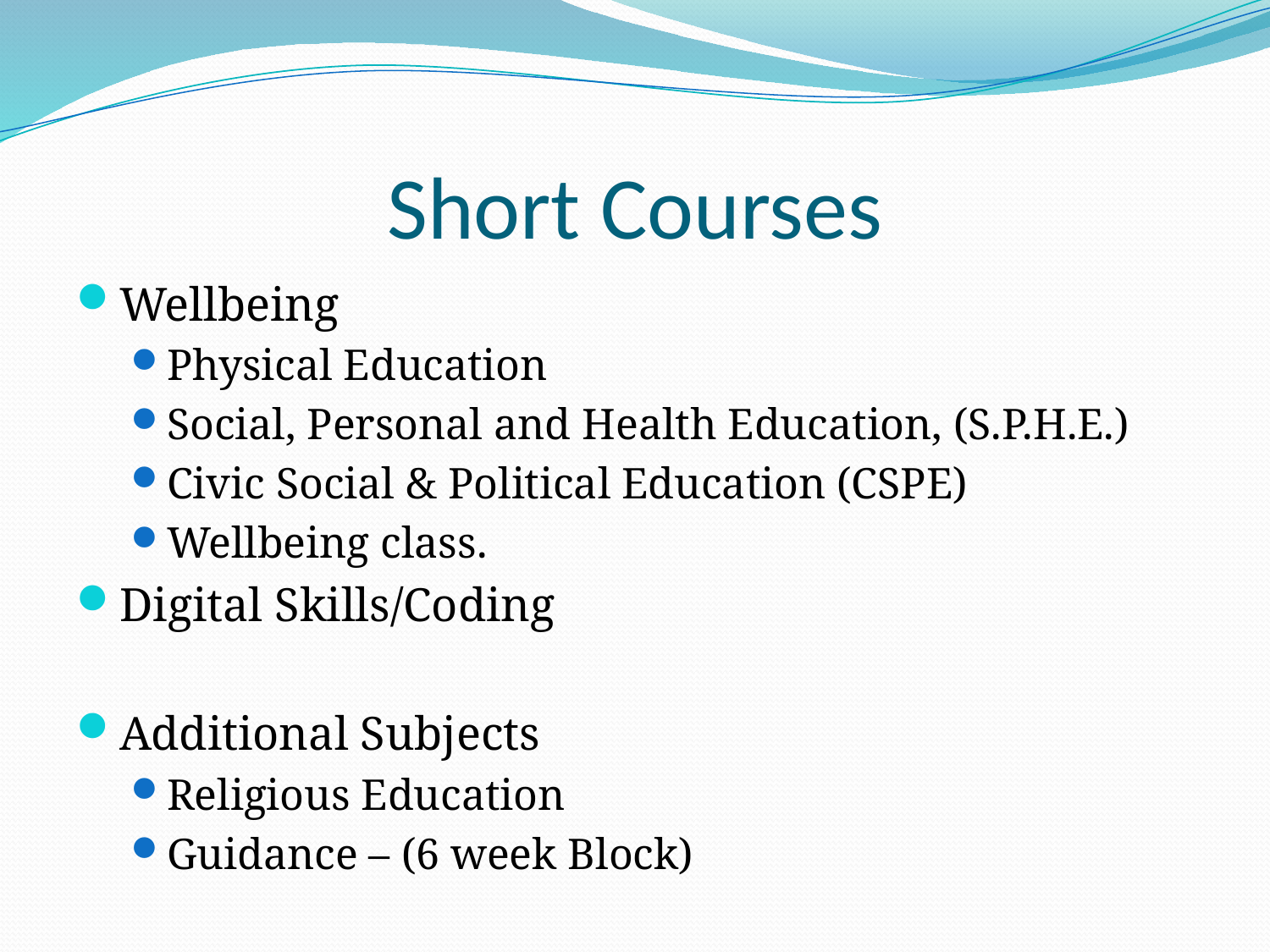

# Short Courses
Wellbeing
Physical Education
Social, Personal and Health Education, (S.P.H.E.)
Civic Social & Political Education (CSPE)
Wellbeing class.
Digital Skills/Coding

Additional Subjects
Religious Education
Guidance – (6 week Block)